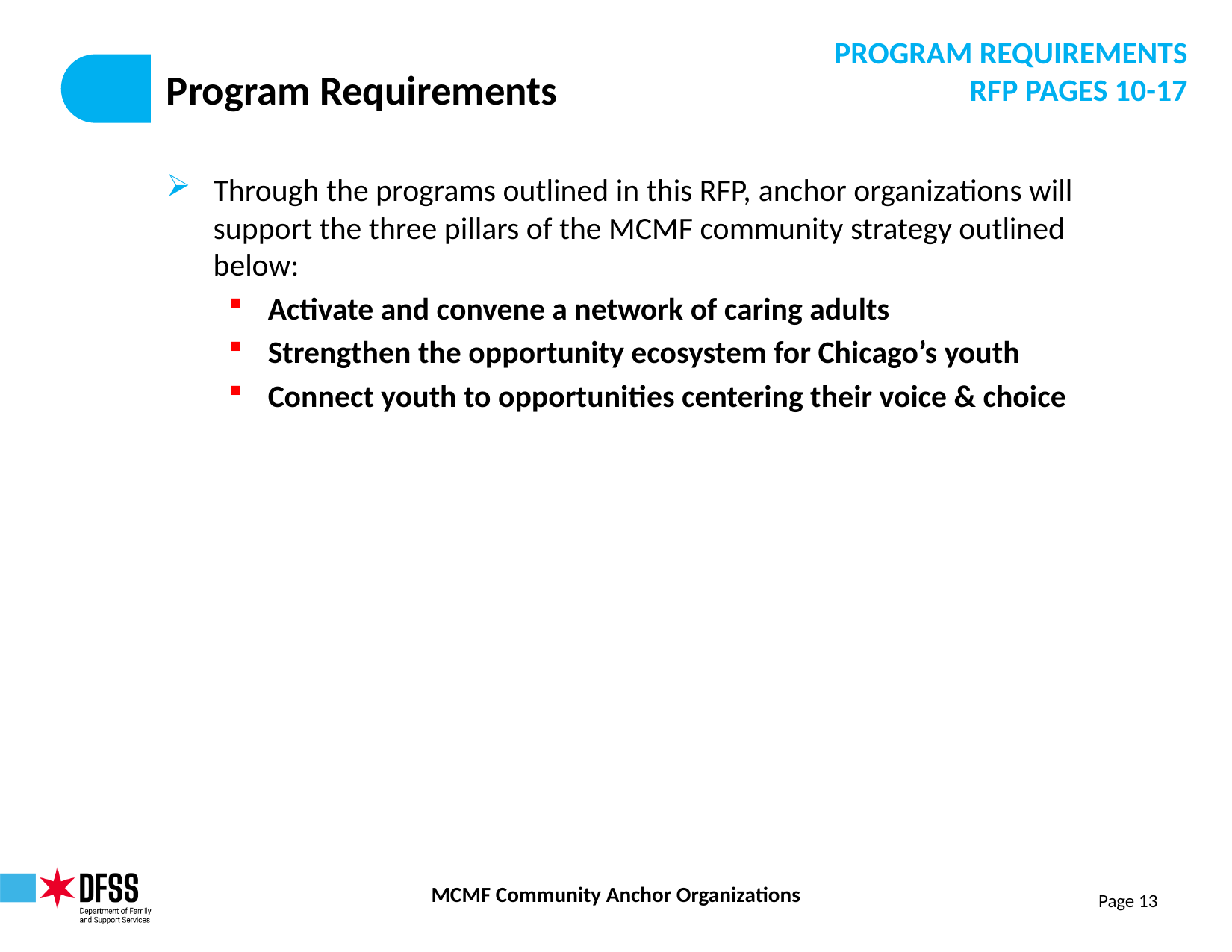

PROGRAM REQUIREMENTS
RFP PAGES 10-17
# Program Requirements
Through the programs outlined in this RFP, anchor organizations will support the three pillars of the MCMF community strategy outlined below:
Activate and convene a network of caring adults
Strengthen the opportunity ecosystem for Chicago’s youth
Connect youth to opportunities centering their voice & choice

Page 13